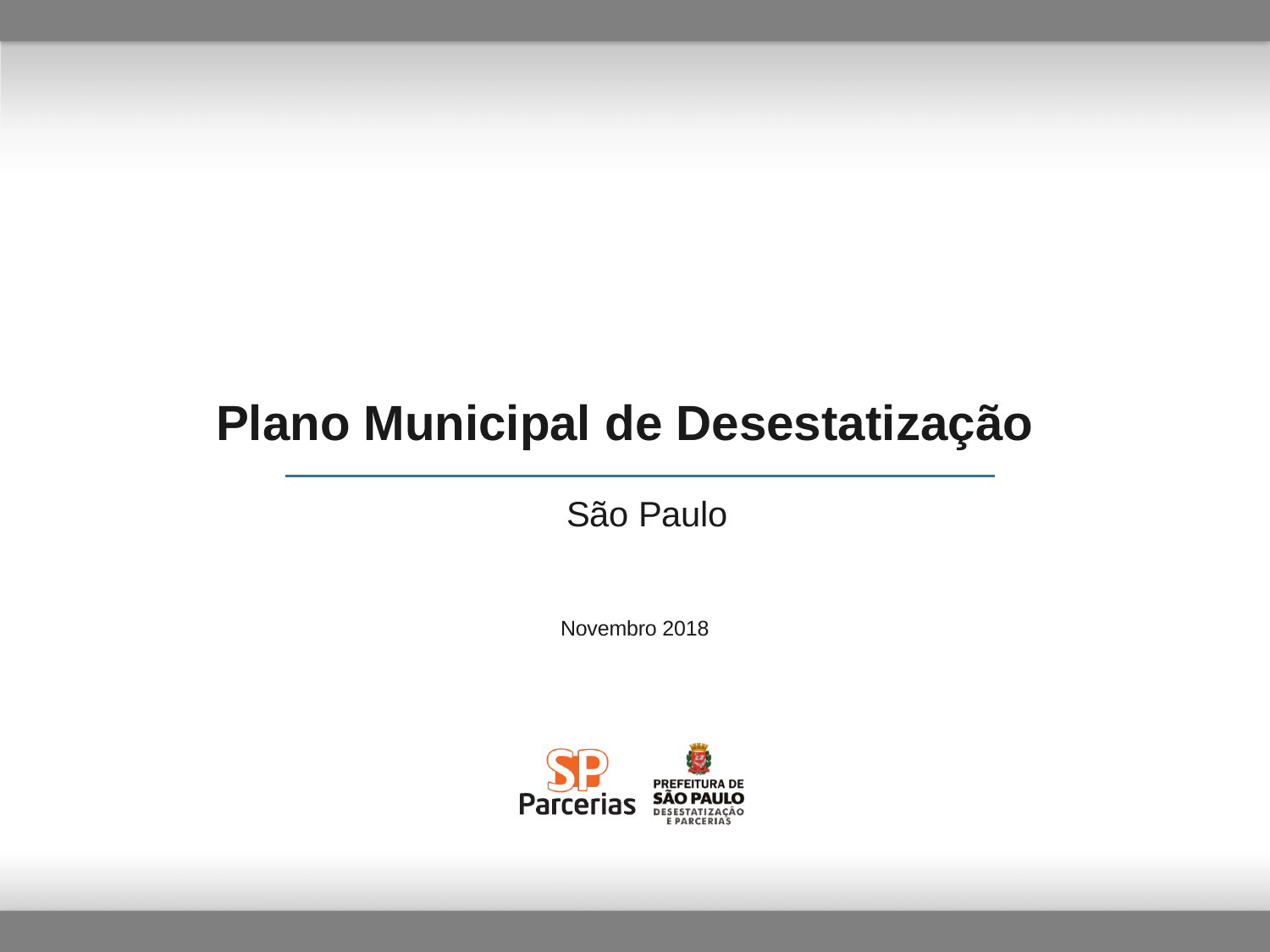

# Plano Municipal de Desestatização
São Paulo
Novembro 2018